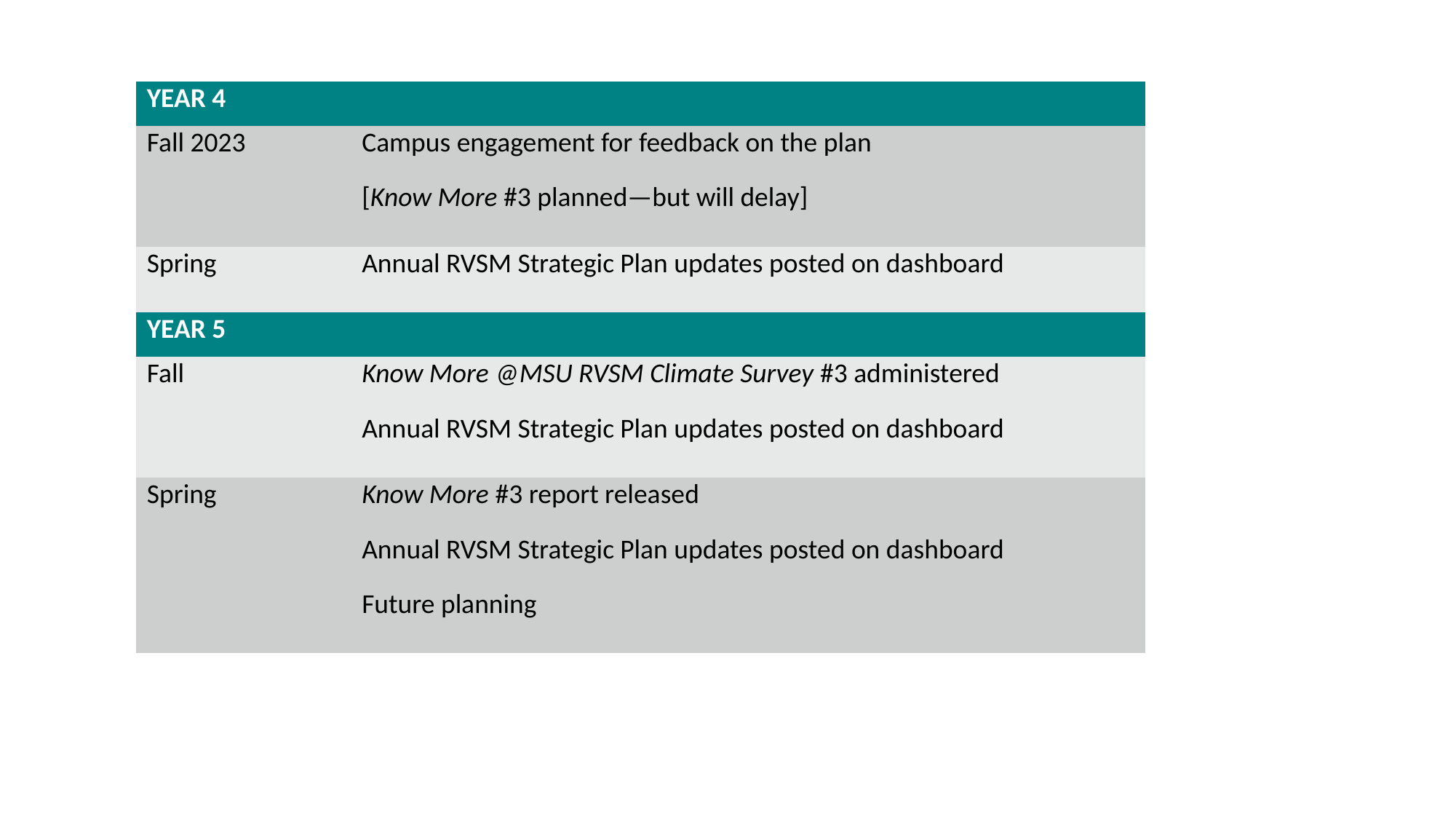

| YEAR 4 |  |
| --- | --- |
| Fall 2023 | Campus engagement for feedback on the plan [Know More #3 planned—but will delay] |
| Spring | Annual RVSM Strategic Plan updates posted on dashboard |
| YEAR 5 |  |
| Fall | Know More @MSU RVSM Climate Survey #3 administered Annual RVSM Strategic Plan updates posted on dashboard |
| Spring | Know More #3 report released Annual RVSM Strategic Plan updates posted on dashboard Future planning |